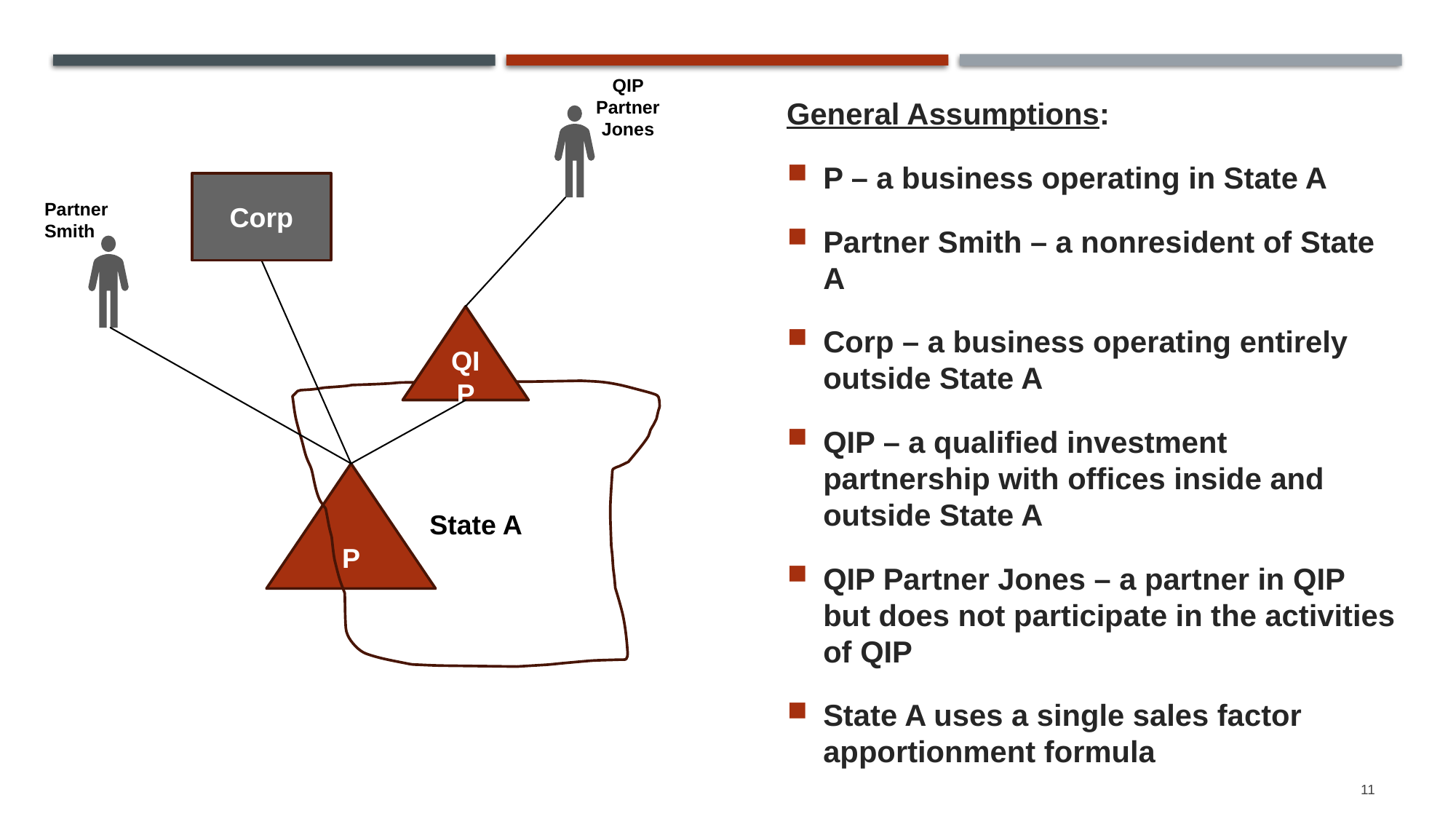

QIP Partner Jones
General Assumptions:
P – a business operating in State A
Partner Smith – a nonresident of State A
Corp – a business operating entirely outside State A
QIP – a qualified investment partnership with offices inside and outside State A
QIP Partner Jones – a partner in QIP but does not participate in the activities of QIP
State A uses a single sales factor apportionment formula

Corp
Partner Smith

QIP
State A
P
11